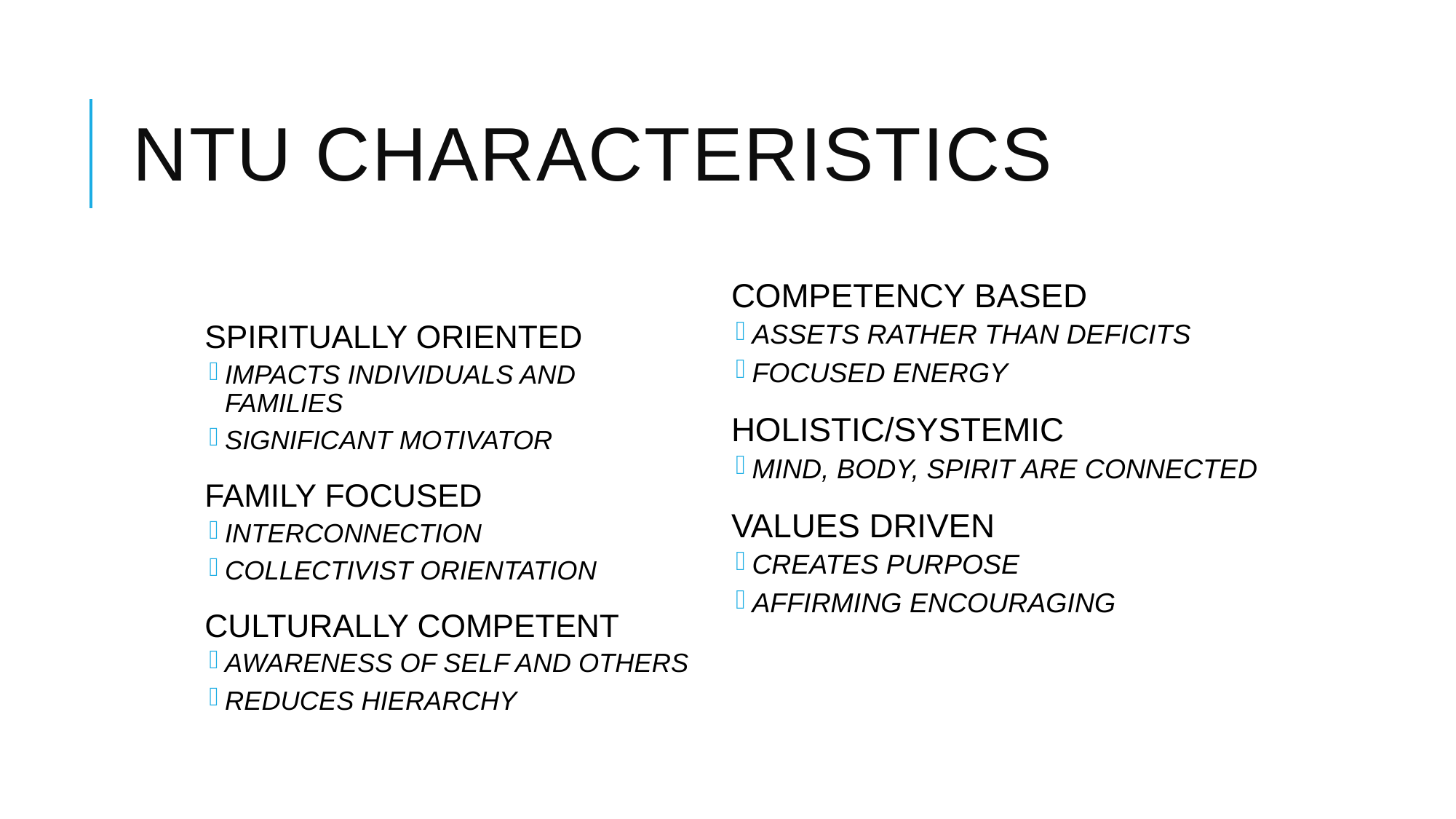

# Ntu Characteristics
COMPETENCY BASED
ASSETS RATHER THAN DEFICITS
FOCUSED ENERGY
HOLISTIC/SYSTEMIC
MIND, BODY, SPIRIT ARE CONNECTED
VALUES DRIVEN
CREATES PURPOSE
AFFIRMING ENCOURAGING
SPIRITUALLY ORIENTED
IMPACTS INDIVIDUALS AND FAMILIES
SIGNIFICANT MOTIVATOR
FAMILY FOCUSED
INTERCONNECTION
COLLECTIVIST ORIENTATION
CULTURALLY COMPETENT
AWARENESS OF SELF AND OTHERS
REDUCES HIERARCHY